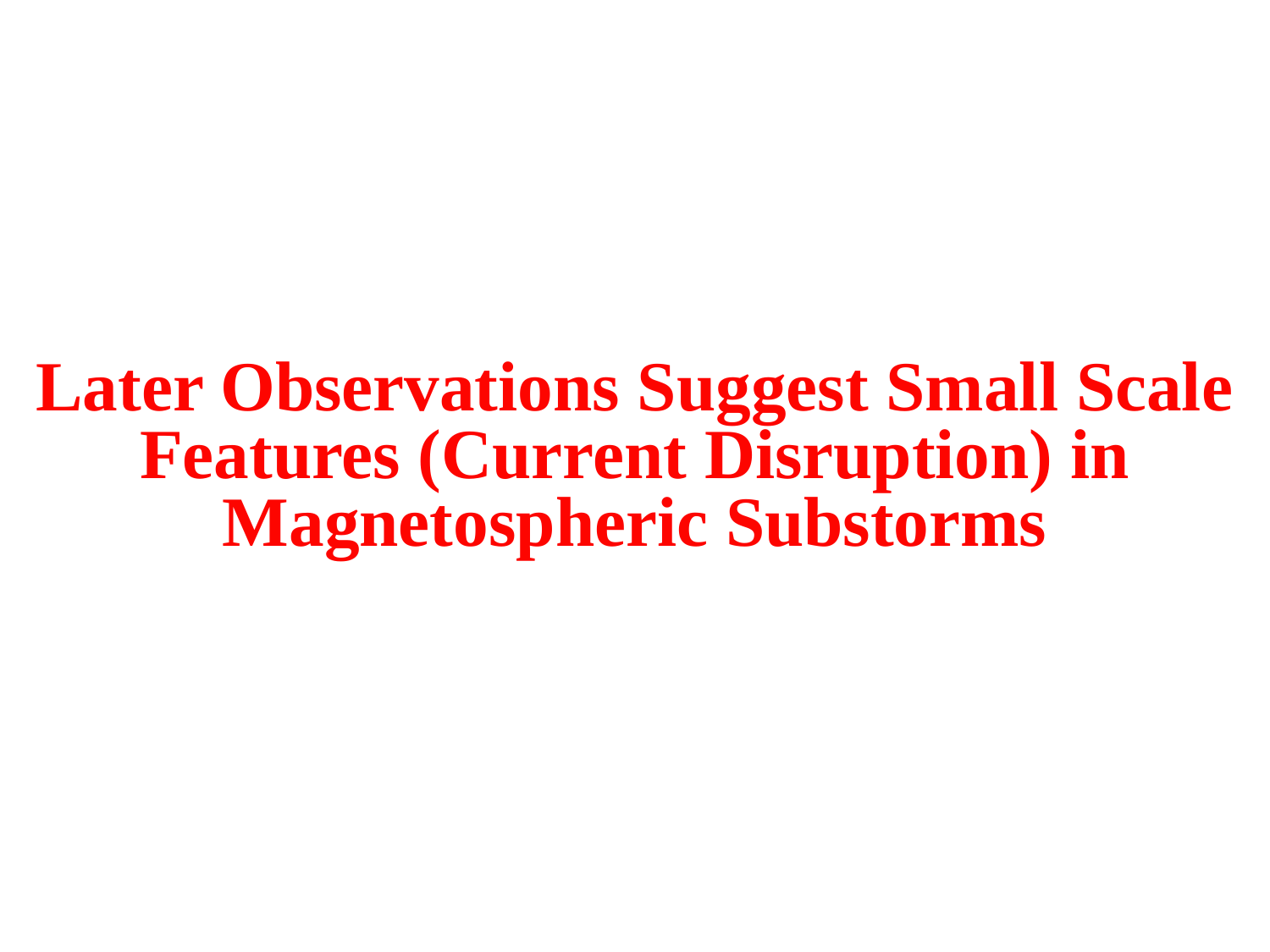

# Later Observations Suggest Small Scale Features (Current Disruption) in Magnetospheric Substorms